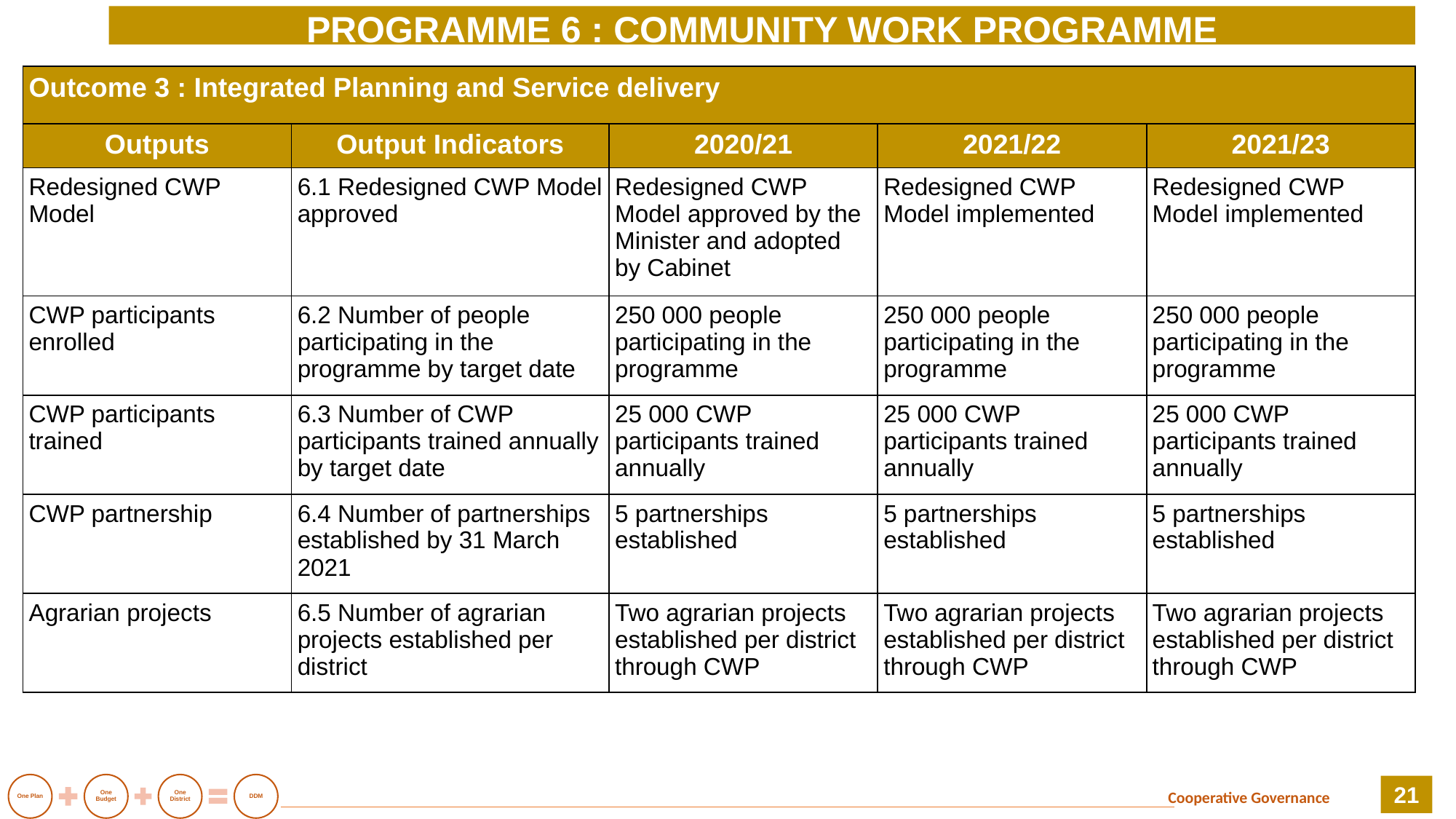

PROGRAMME 6 : COMMUNITY WORK PROGRAMME
| Outcome 3 : Integrated Planning and Service delivery |  |  |  |  |
| --- | --- | --- | --- | --- |
| Outputs | Output Indicators | 2020/21 | 2021/22 | 2021/23 |
| Redesigned CWP Model | 6.1 Redesigned CWP Model approved | Redesigned CWP Model approved by the Minister and adopted by Cabinet | Redesigned CWP Model implemented | Redesigned CWP Model implemented |
| CWP participants enrolled | 6.2 Number of people participating in the programme by target date | 250 000 people participating in the programme | 250 000 people participating in the programme | 250 000 people participating in the programme |
| CWP participants trained | 6.3 Number of CWP participants trained annually by target date | 25 000 CWP participants trained annually | 25 000 CWP participants trained annually | 25 000 CWP participants trained annually |
| CWP partnership | 6.4 Number of partnerships established by 31 March 2021 | 5 partnerships established | 5 partnerships established | 5 partnerships established |
| Agrarian projects | 6.5 Number of agrarian projects established per district | Two agrarian projects established per district through CWP | Two agrarian projects established per district through CWP | Two agrarian projects established per district through CWP |
One Plan

One Budget

One District

DDM
21
Cooperative Governance